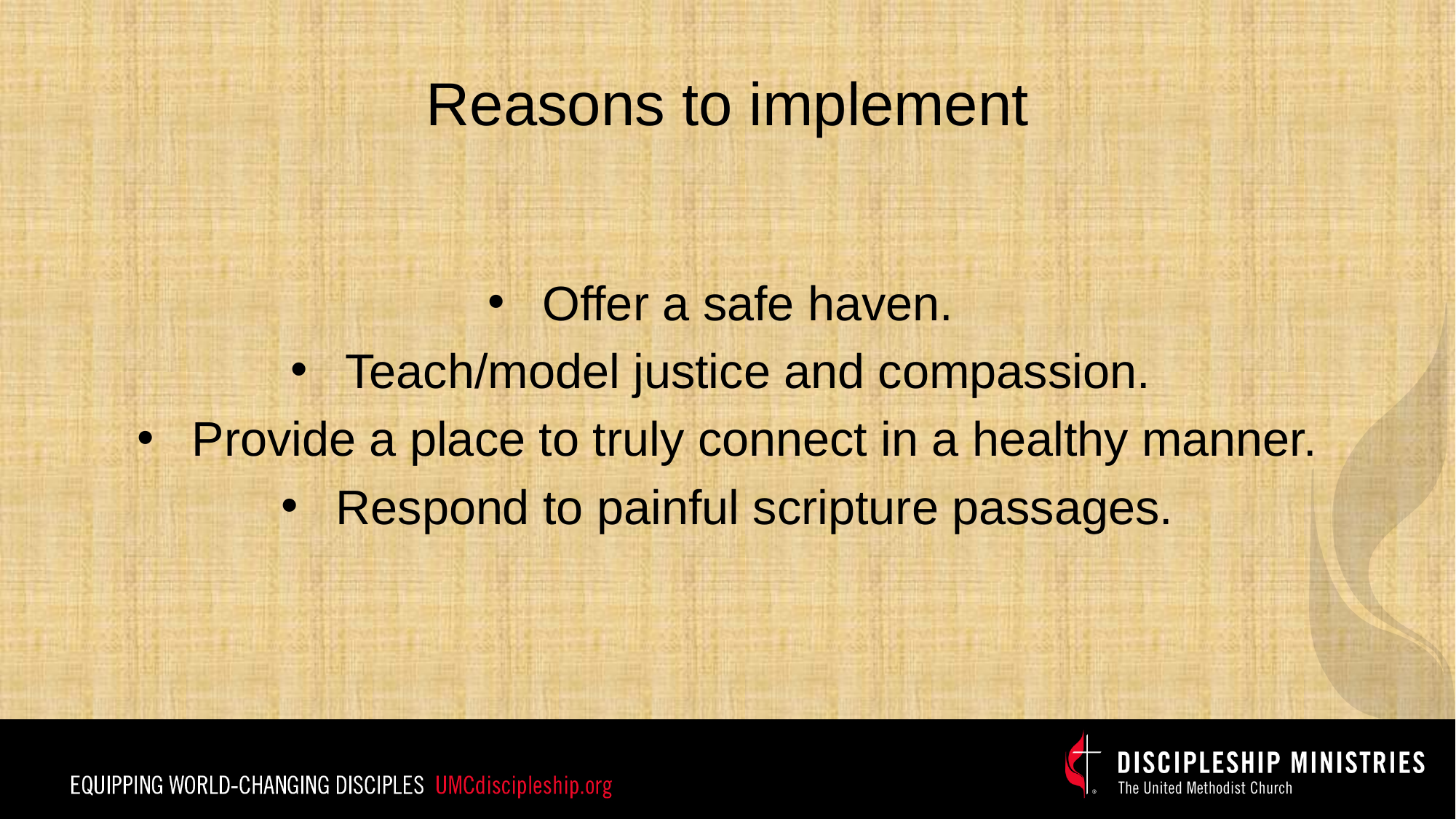

# Reasons to implement

Offer a safe haven.
Teach/model justice and compassion.
Provide a place to truly connect in a healthy manner.
Respond to painful scripture passages.